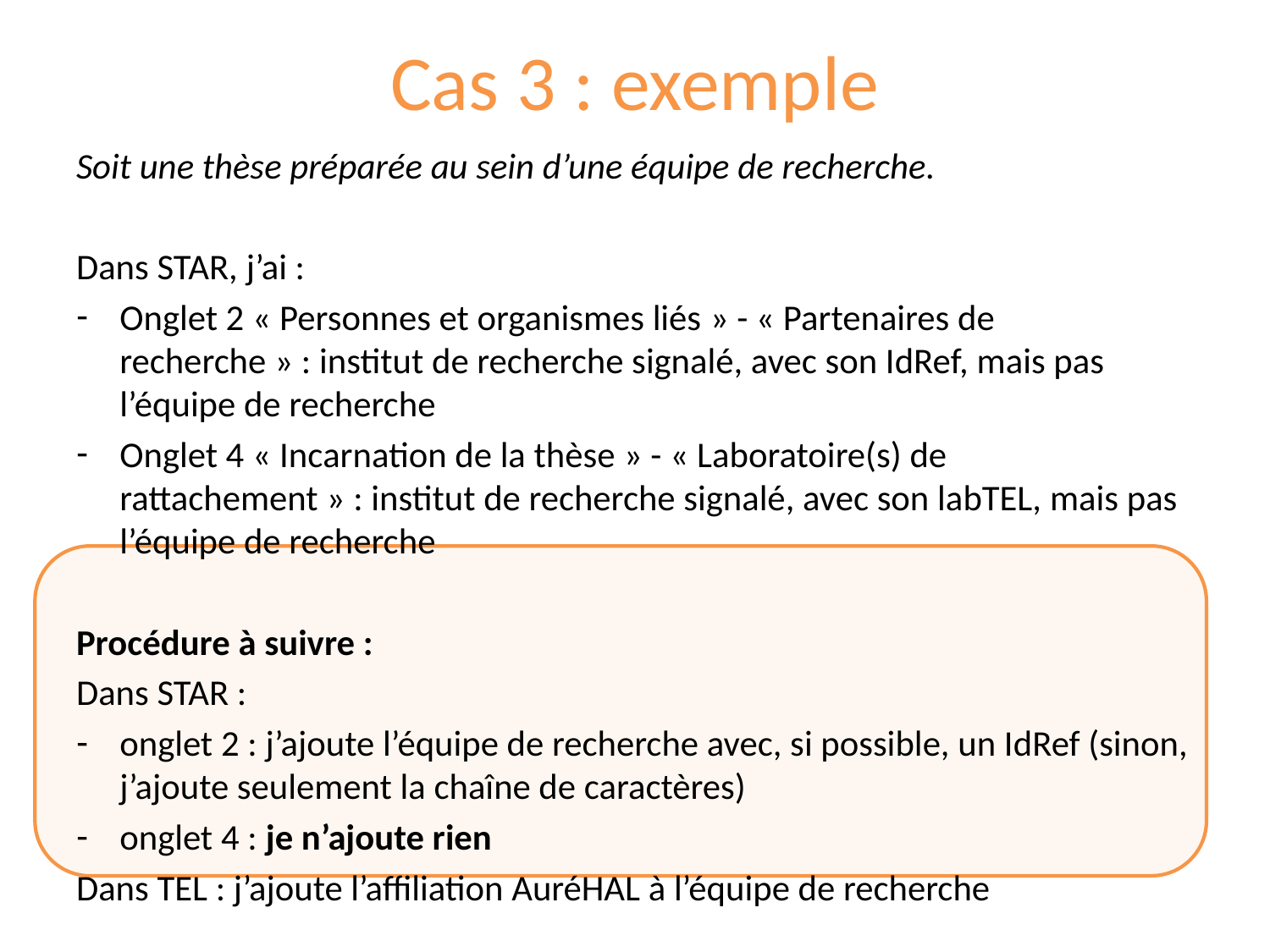

# Cas 3 : exemple
Soit une thèse préparée au sein d’une équipe de recherche.

Dans STAR, j’ai :
Onglet 2 « Personnes et organismes liés » - « Partenaires de recherche » : institut de recherche signalé, avec son IdRef, mais pas l’équipe de recherche
Onglet 4 « Incarnation de la thèse » - « Laboratoire(s) de rattachement » : institut de recherche signalé, avec son labTEL, mais pas l’équipe de recherche

Procédure à suivre :
Dans STAR :
onglet 2 : j’ajoute l’équipe de recherche avec, si possible, un IdRef (sinon, j’ajoute seulement la chaîne de caractères)
onglet 4 : je n’ajoute rien
Dans TEL : j’ajoute l’affiliation AuréHAL à l’équipe de recherche